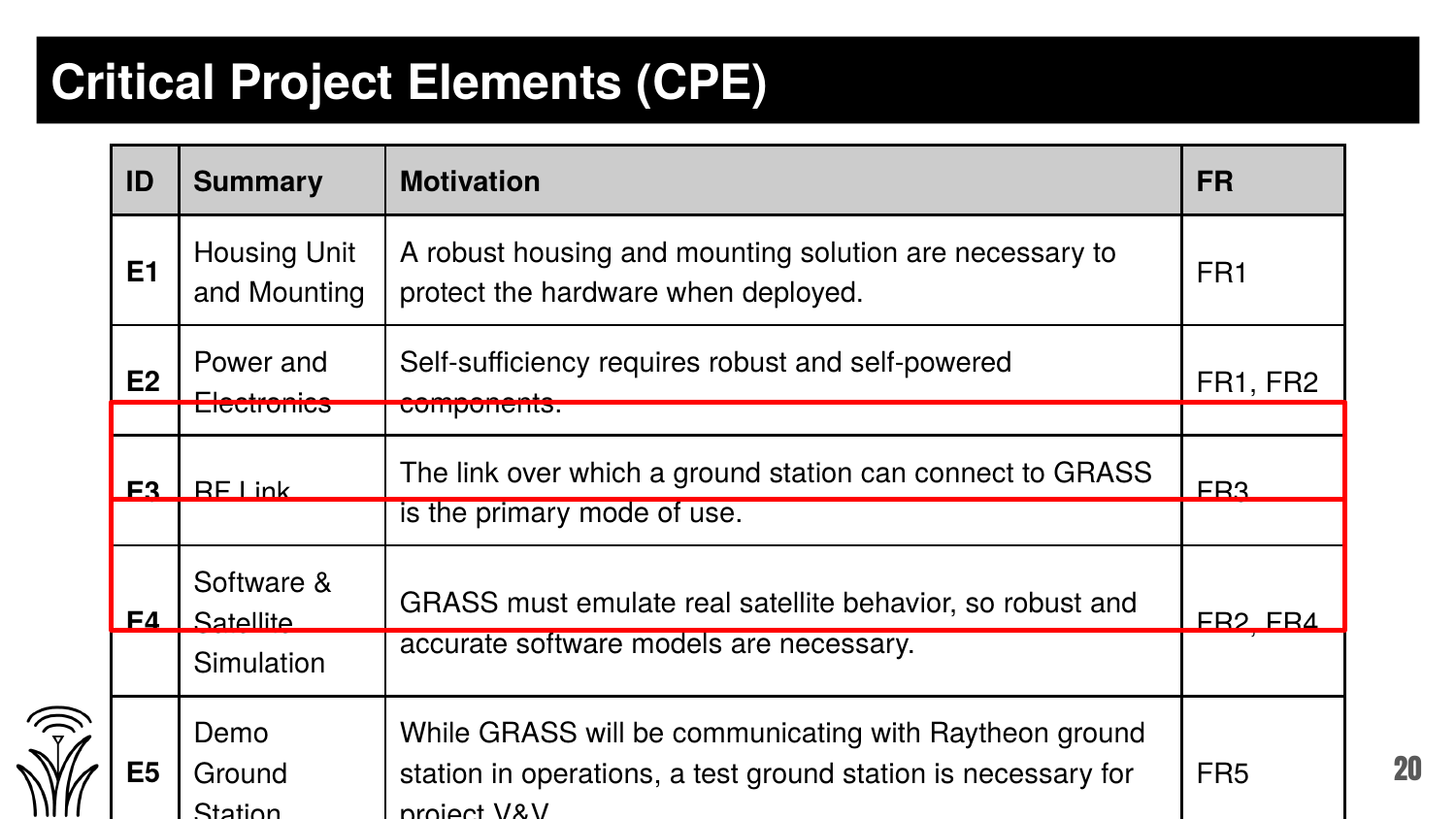

# Critical Project Elements (CPE)
| ID | Summary | Motivation | FR |
| --- | --- | --- | --- |
| E1 | Housing Unit and Mounting | A robust housing and mounting solution are necessary to protect the hardware when deployed. | FR1 |
| E2 | Power and Electronics | Self-sufficiency requires robust and self-powered components. | FR1, FR2 |
| E3 | RF Link | The link over which a ground station can connect to GRASS is the primary mode of use. | FR3 |
| E4 | Software & Satellite Simulation | GRASS must emulate real satellite behavior, so robust and accurate software models are necessary. | FR2, FR4 |
| E5 | Demo Ground Station | While GRASS will be communicating with Raytheon ground station in operations, a test ground station is necessary for project V&V. | FR5 |

20